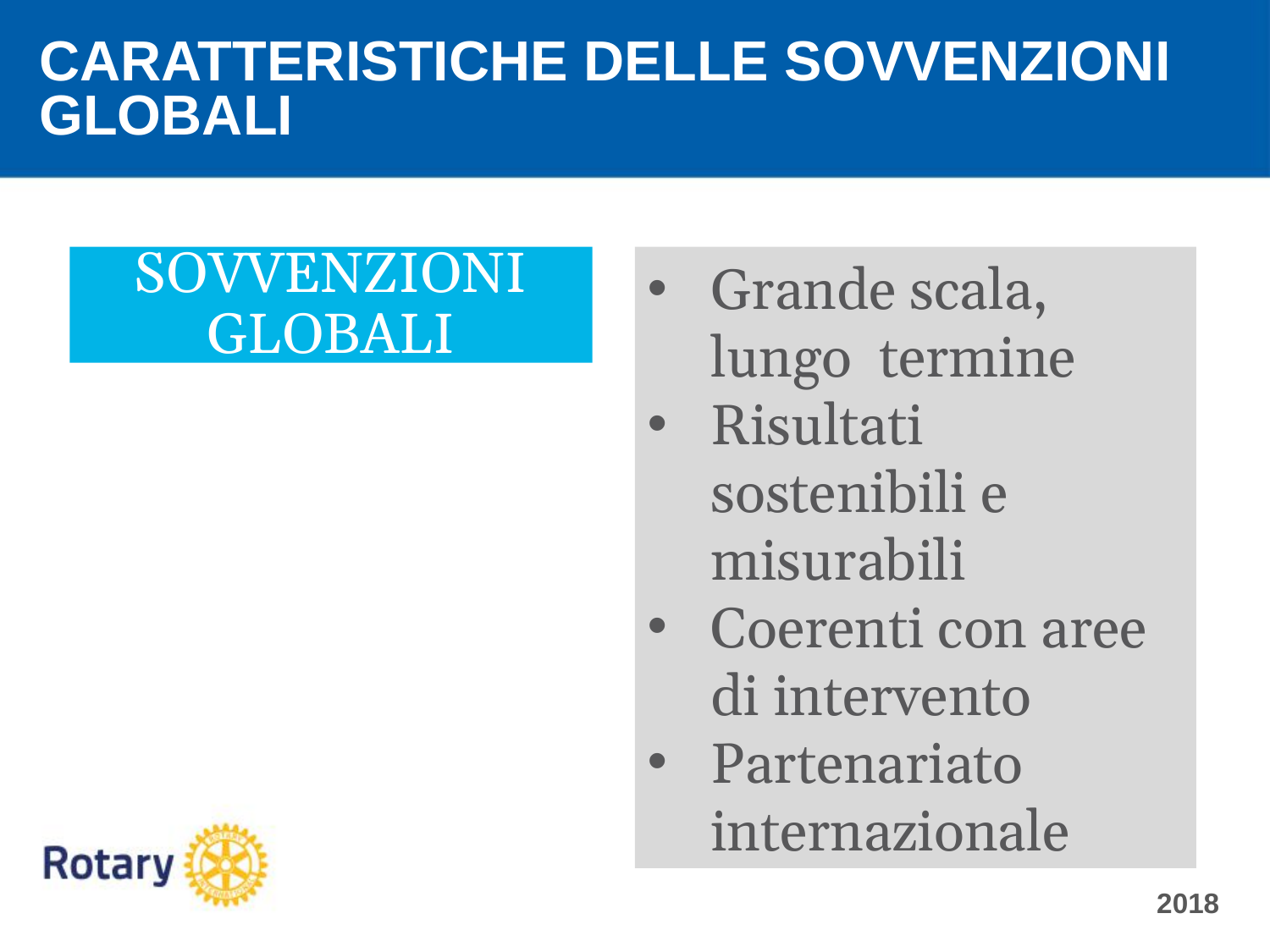

CARATTERISTICHE DELLE SOVVENZIONI GLOBALI
Grande scala, lungo  termine
Risultati sostenibili e misurabili
Coerenti con aree di intervento
Partenariato internazionale
SOVVENZIONI GLOBALI